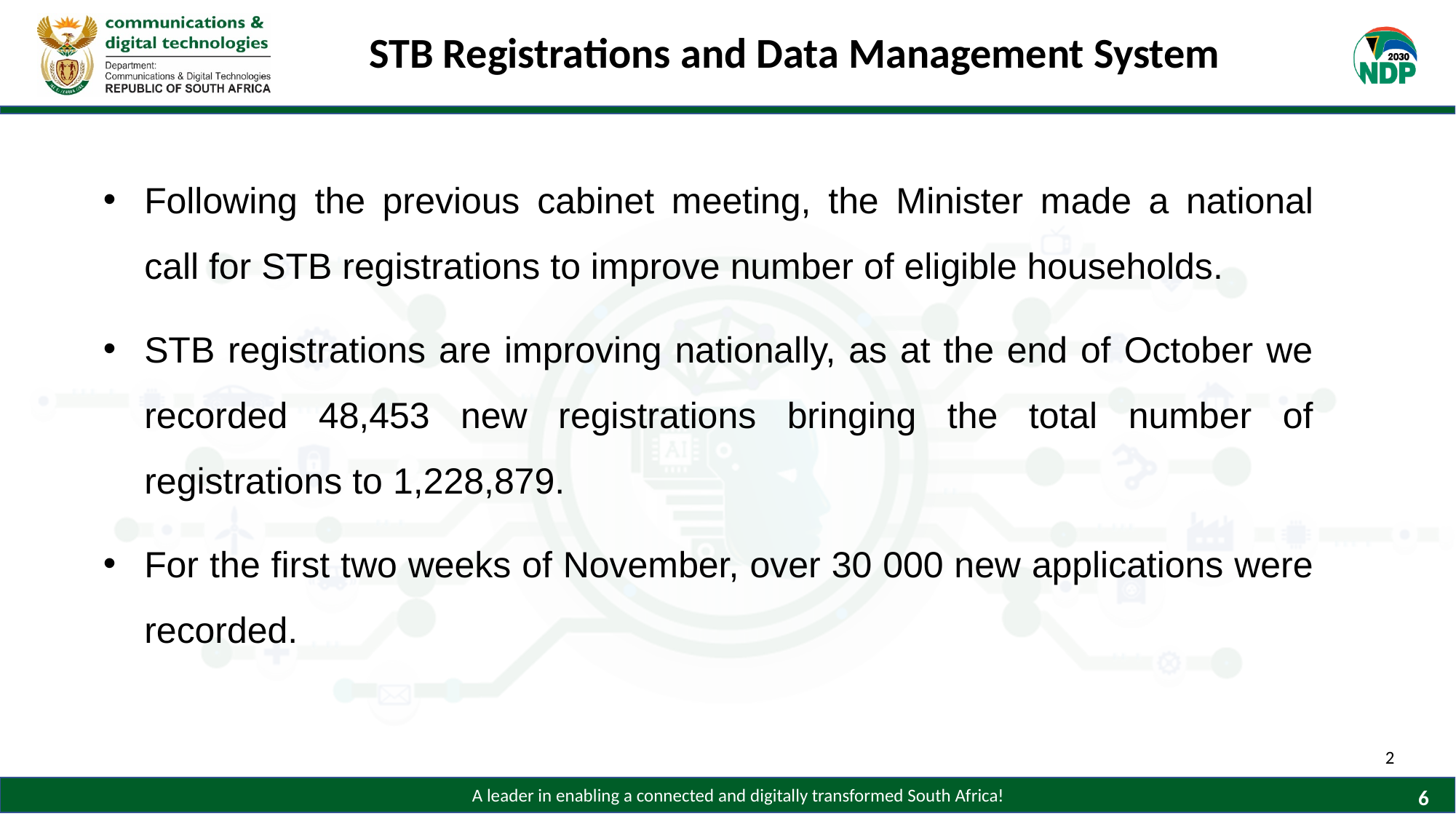

# STB Registrations and Data Management System
Following the previous cabinet meeting, the Minister made a national call for STB registrations to improve number of eligible households.
STB registrations are improving nationally, as at the end of October we recorded 48,453 new registrations bringing the total number of registrations to 1,228,879.
For the first two weeks of November, over 30 000 new applications were recorded.

2